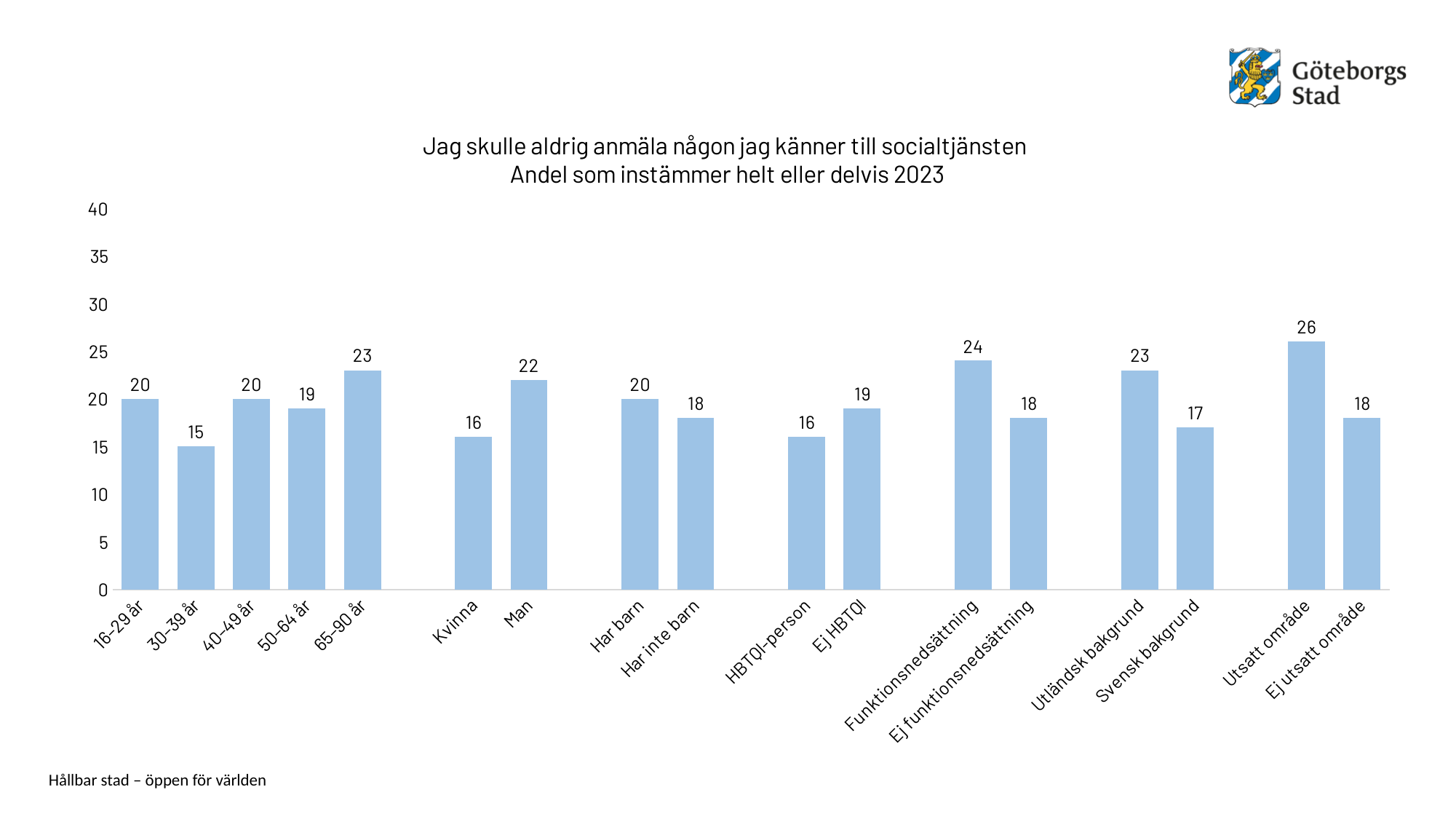

### Chart: Jag skulle aldrig anmäla någon jag känner till socialtjänsten Andel som instämmer helt eller delvis 2023

| Category | Jag skulle aldrig anmäla någon jag känner till socialtjänsten Andel som instämmer helt eller delvis 2023 |
|---|---|
| 16–29 år | 20.0 |
| 30–39 år | 15.0 |
| 40–49 år | 20.0 |
| 50–64 år | 19.0 |
| 65–90 år | 23.0 |
|  | None |
| Kvinna | 16.0 |
| Man | 22.0 |
|  | None |
| Har barn | 20.0 |
| Har inte barn | 18.0 |
|  | None |
| HBTQI-person | 16.0 |
| Ej HBTQI | 19.0 |
|  | None |
| Funktionsnedsättning | 24.0 |
| Ej funktionsnedsättning | 18.0 |
|  | None |
| Utländsk bakgrund | 23.0 |
| Svensk bakgrund | 17.0 |
|  | None |
| Utsatt område | 26.0 |
| Ej utsatt område | 18.0 |